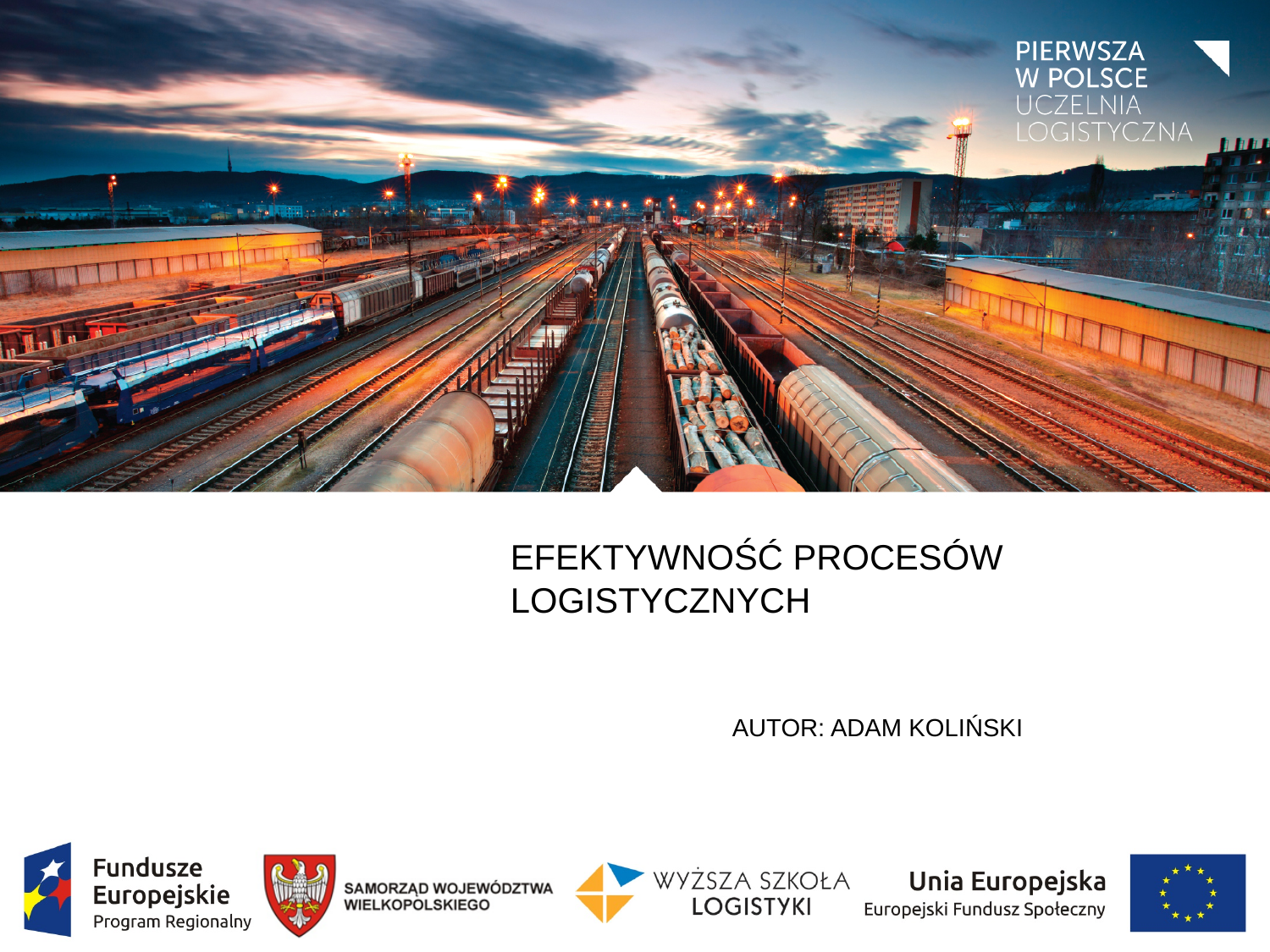

# EFEKTYWNOŚĆ PROCESÓW LOGISTYCZNYCH
Autor: Adam Koliński